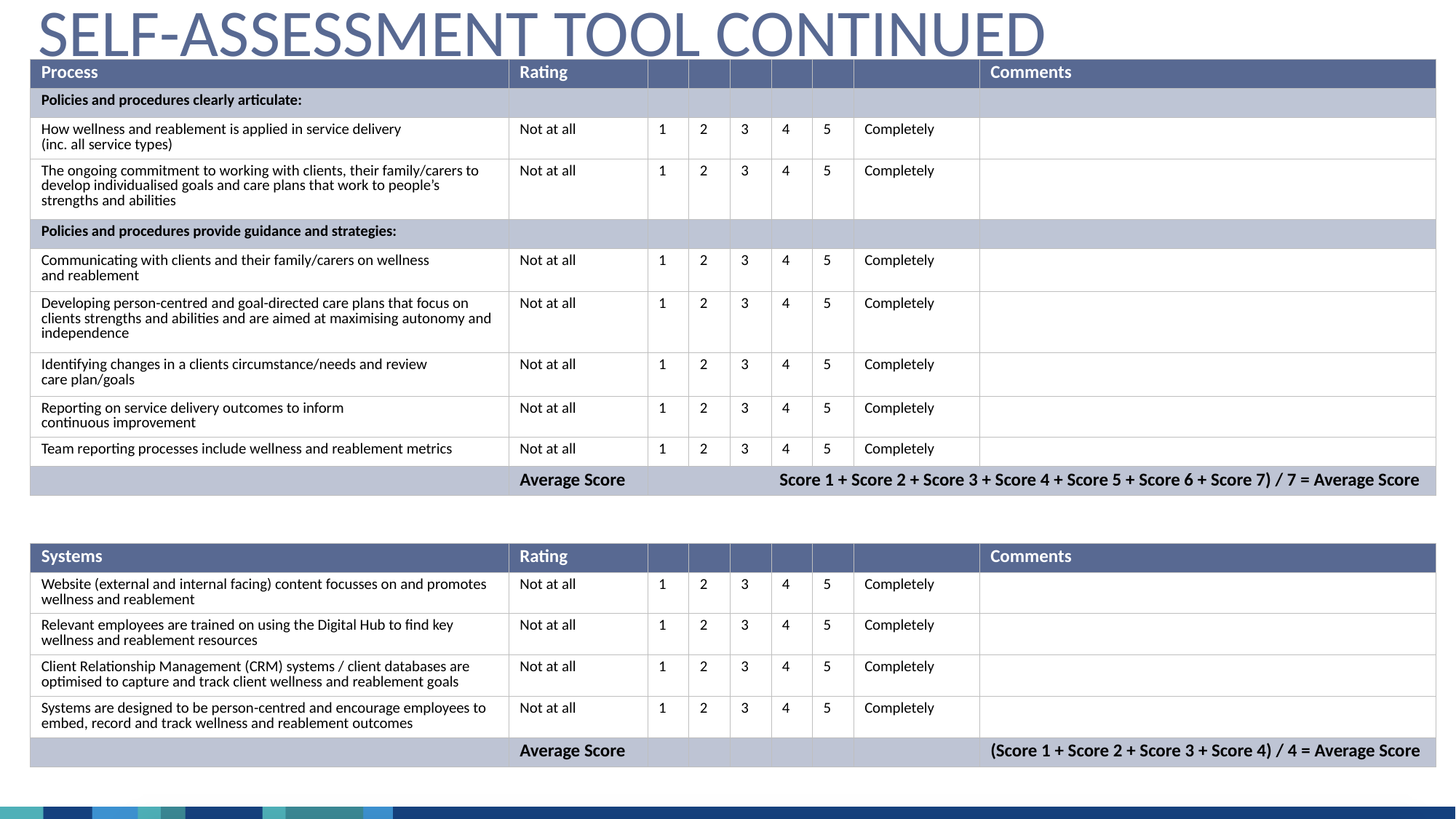

# SELF-ASSESSMENT TOOL CONTINUED
| Process | Rating |  |  |  |  |  |  | Comments |
| --- | --- | --- | --- | --- | --- | --- | --- | --- |
| Policies and procedures clearly articulate: |  |  |  |  |  |  |  |  |
| How wellness and reablement is applied in service delivery (inc. all service types) | Not at all | 1 | 2 | 3 | 4 | 5 | Completely |  |
| The ongoing commitment to working with clients, their family/carers to develop individualised goals and care plans that work to people’s strengths and abilities | Not at all | 1 | 2 | 3 | 4 | 5 | Completely |  |
| Policies and procedures provide guidance and strategies: |  |  |  |  |  |  |  |  |
| Communicating with clients and their family/carers on wellness and reablement | Not at all | 1 | 2 | 3 | 4 | 5 | Completely |  |
| Developing person-centred and goal-directed care plans that focus on clients strengths and abilities and are aimed at maximising autonomy and independence | Not at all | 1 | 2 | 3 | 4 | 5 | Completely |  |
| Identifying changes in a clients circumstance/needs and review care plan/goals | Not at all | 1 | 2 | 3 | 4 | 5 | Completely |  |
| Reporting on service delivery outcomes to inform continuous improvement | Not at all | 1 | 2 | 3 | 4 | 5 | Completely |  |
| Team reporting processes include wellness and reablement metrics | Not at all | 1 | 2 | 3 | 4 | 5 | Completely |  |
|  | Average Score | Score 1 + Score 2 + Score 3 + Score 4 + Score 5 + Score 6 + Score 7) / 7 = Average Score |  |  |  |  |  |  |
| Systems | Rating |  |  |  |  |  |  | Comments |
| --- | --- | --- | --- | --- | --- | --- | --- | --- |
| Website (external and internal facing) content focusses on and promotes wellness and reablement | Not at all | 1 | 2 | 3 | 4 | 5 | Completely |  |
| Relevant employees are trained on using the Digital Hub to find key wellness and reablement resources | Not at all | 1 | 2 | 3 | 4 | 5 | Completely |  |
| Client Relationship Management (CRM) systems / client databases are optimised to capture and track client wellness and reablement goals | Not at all | 1 | 2 | 3 | 4 | 5 | Completely |  |
| Systems are designed to be person-centred and encourage employees to embed, record and track wellness and reablement outcomes | Not at all | 1 | 2 | 3 | 4 | 5 | Completely |  |
|  | Average Score |  |  |  |  |  |  | (Score 1 + Score 2 + Score 3 + Score 4) / 4 = Average Score |